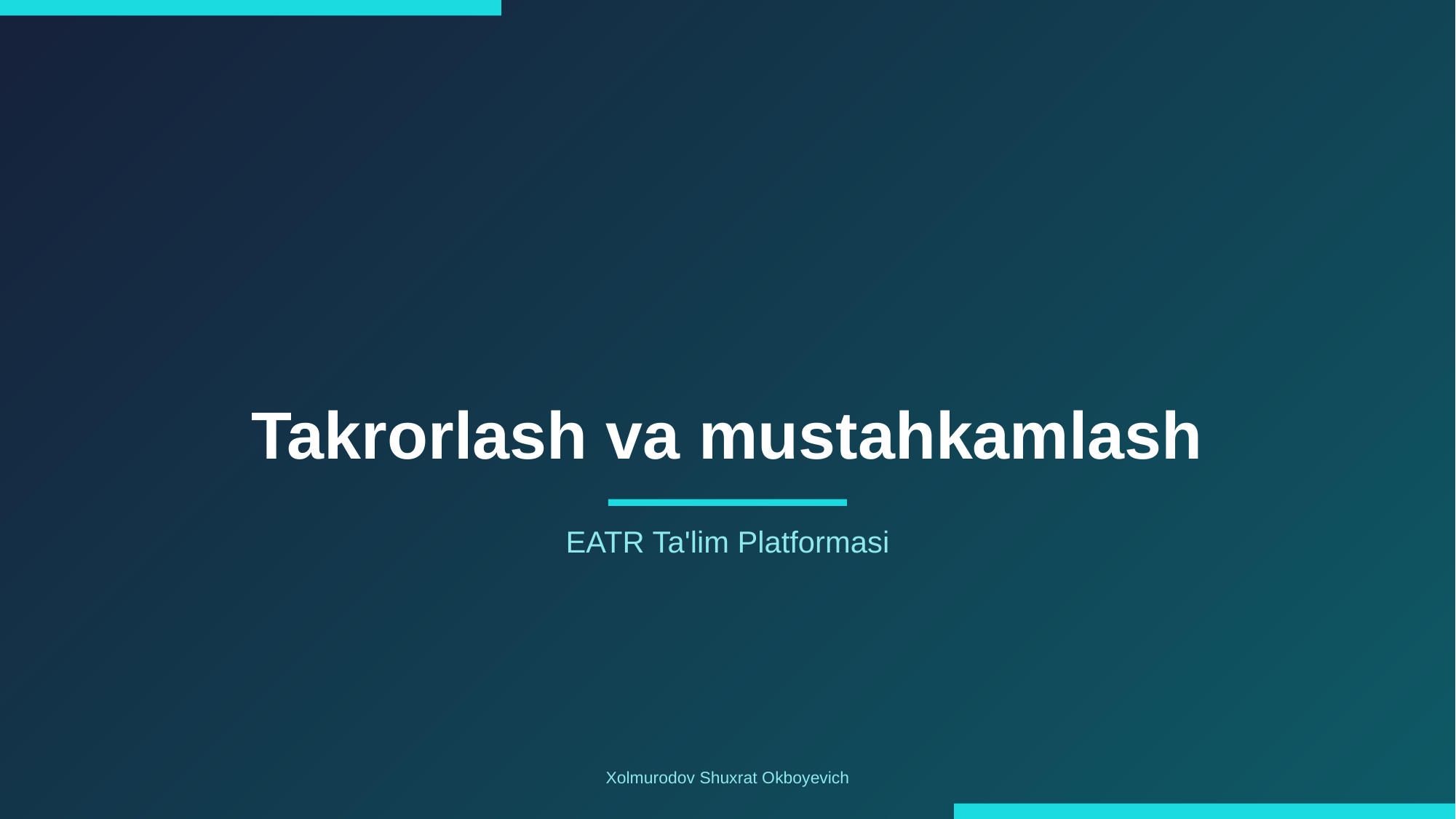

Takrorlash va mustahkamlash

EATR Ta'lim Platformasi
Xolmurodov Shuxrat Okboyevich